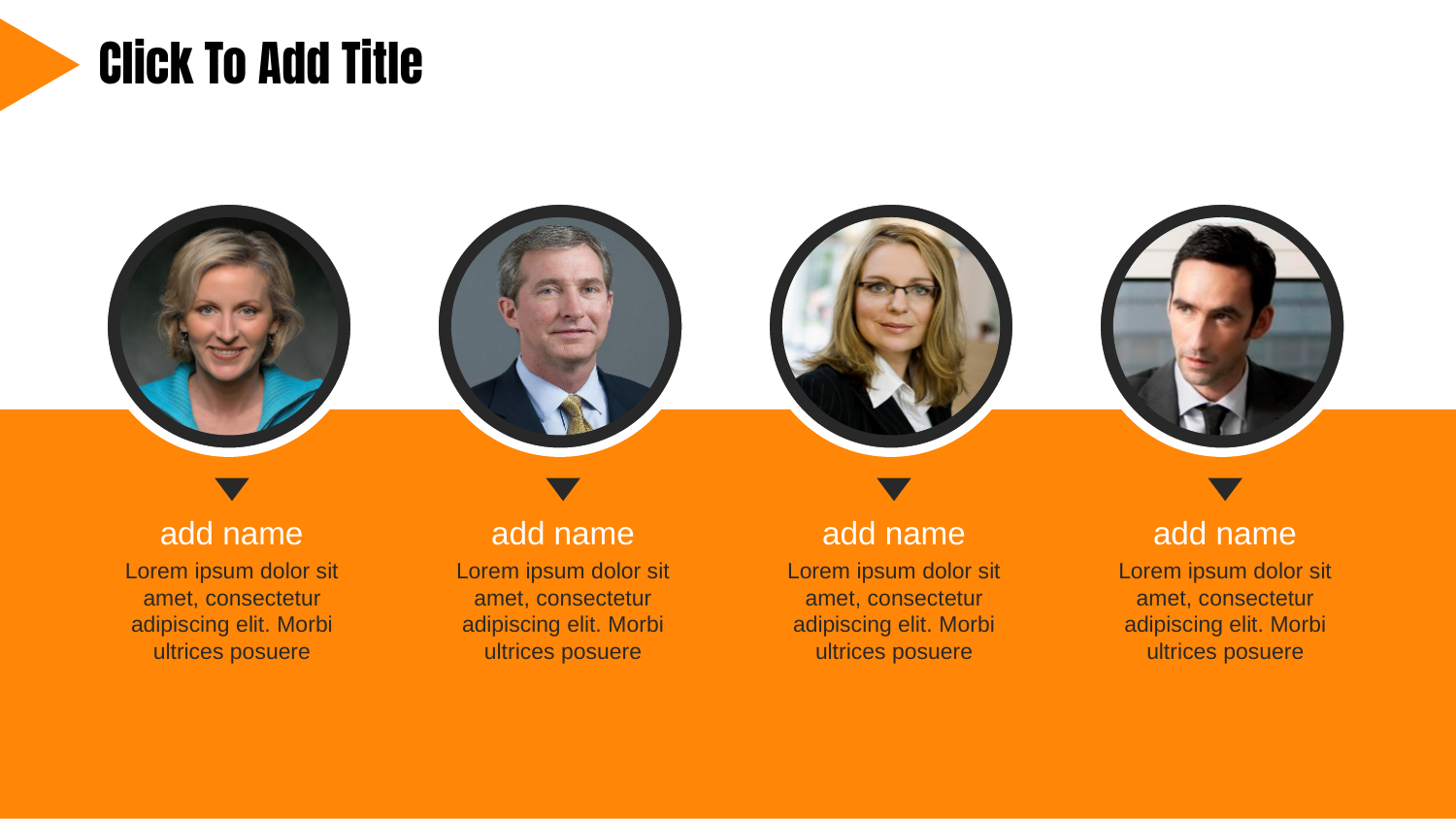

Click To Add Title

add name
Lorem ipsum dolor sit amet, consectetur adipiscing elit. Morbi ultrices posuere
add name
Lorem ipsum dolor sit amet, consectetur adipiscing elit. Morbi ultrices posuere
add name
Lorem ipsum dolor sit amet, consectetur adipiscing elit. Morbi ultrices posuere
add name
Lorem ipsum dolor sit amet, consectetur adipiscing elit. Morbi ultrices posuere